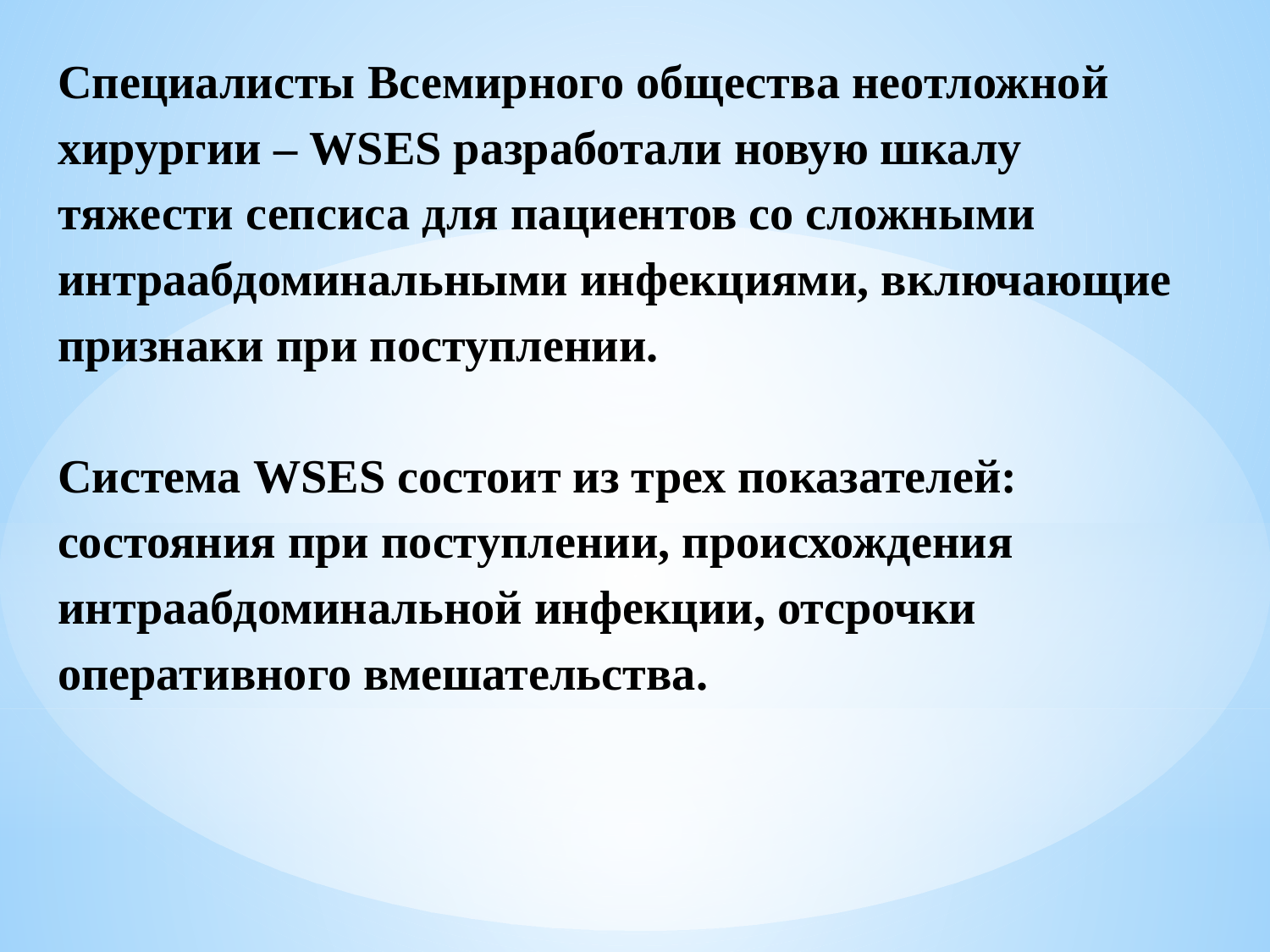

# Специалисты Всемирного общества неотложной хирургии – WSES разработали новую шкалу тяжести сепсиса для пациентов со сложными интраабдоминальными инфекциями, включающие признаки при поступлении. Система WSES состоит из трех показателей: состояния при поступлении, происхождения интраабдоминальной инфекции, отсрочки оперативного вмешательства.